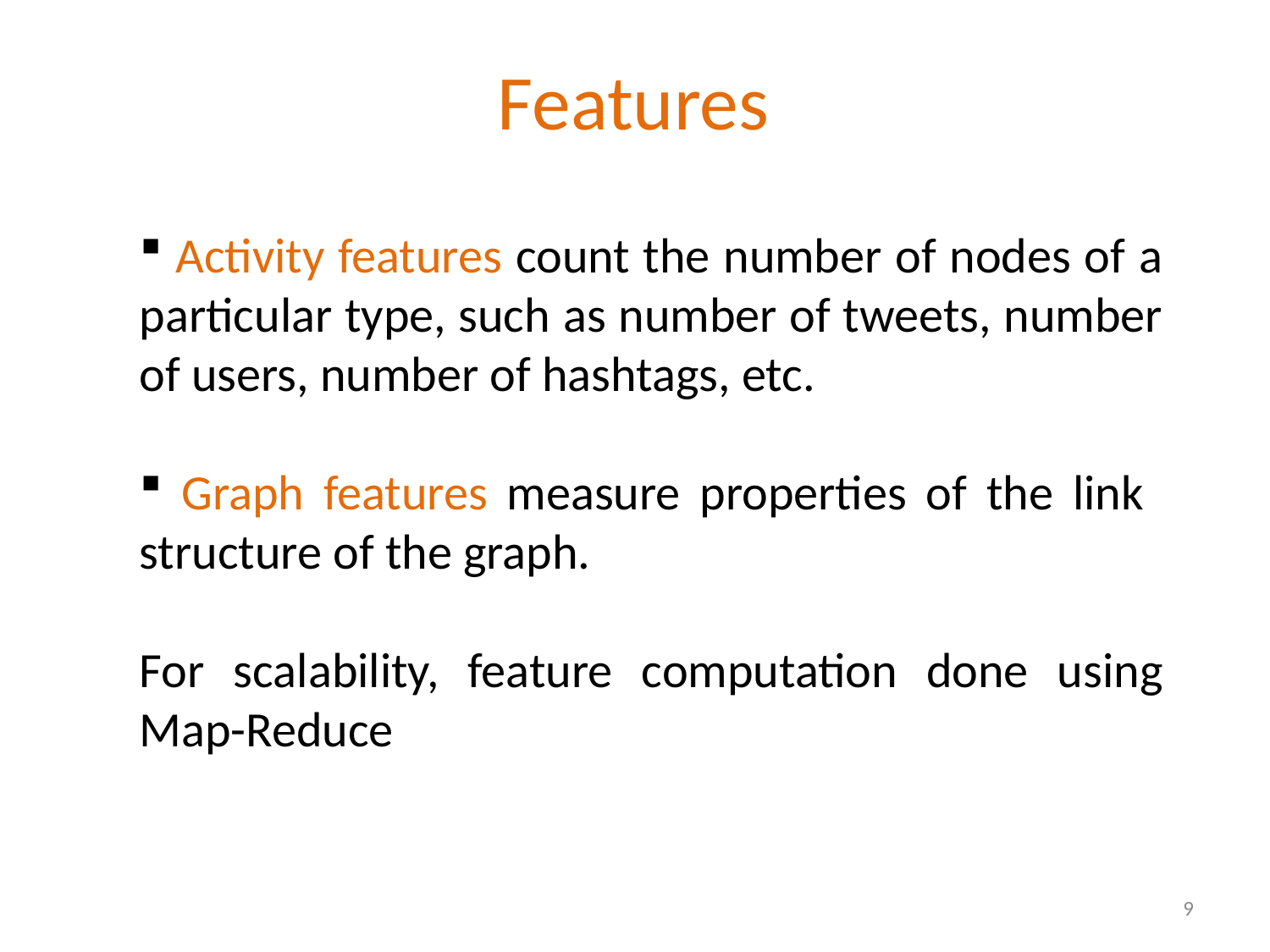

# Features
 Activity features count the number of nodes of a particular type, such as number of tweets, number of users, number of hashtags, etc.

 Graph features measure properties of the link  structure of the graph.

For scalability, feature computation done using Map-Reduce

9